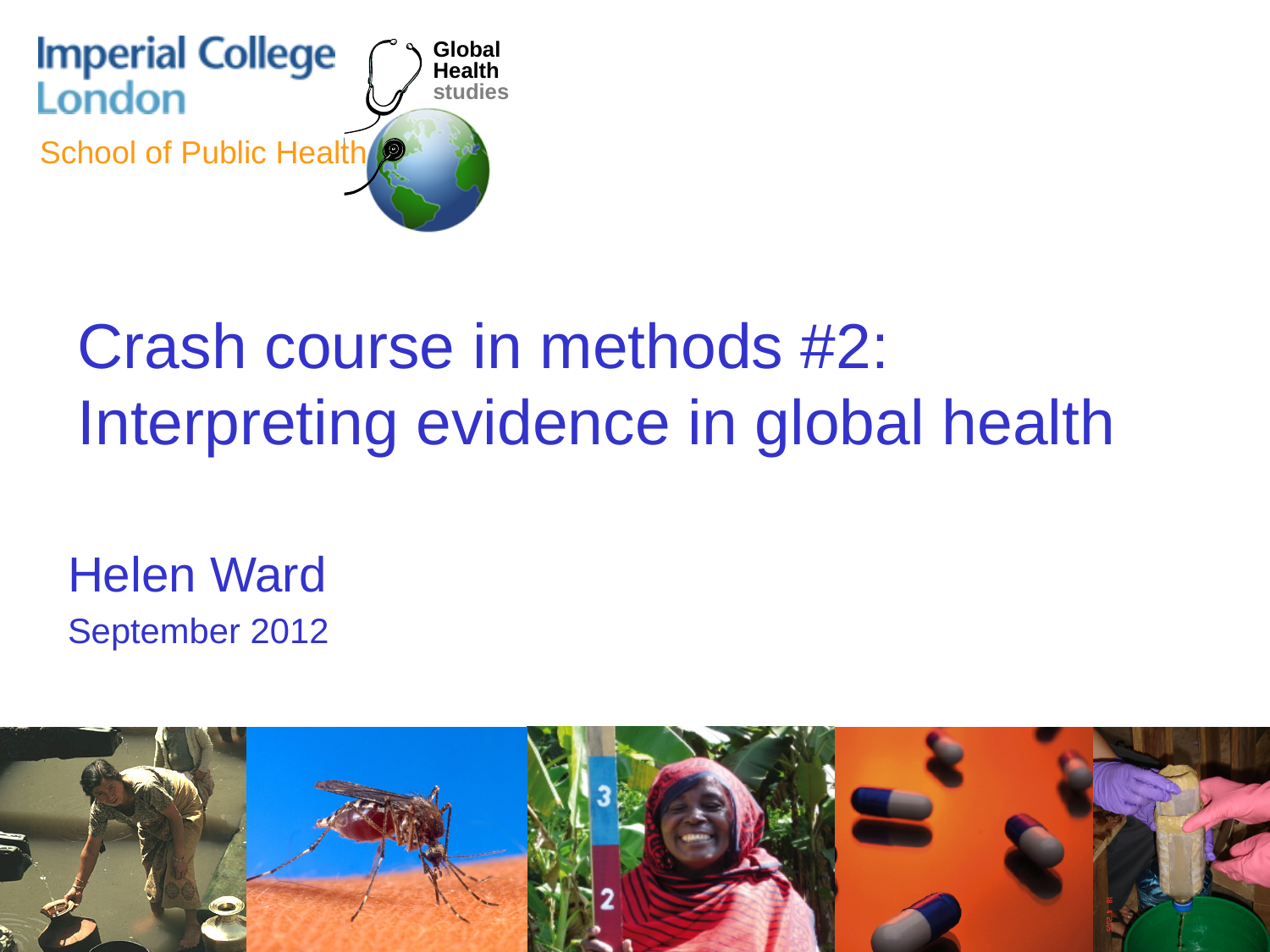

# Crash course in methods #2: Interpreting evidence in global health
Helen Ward
September 2012